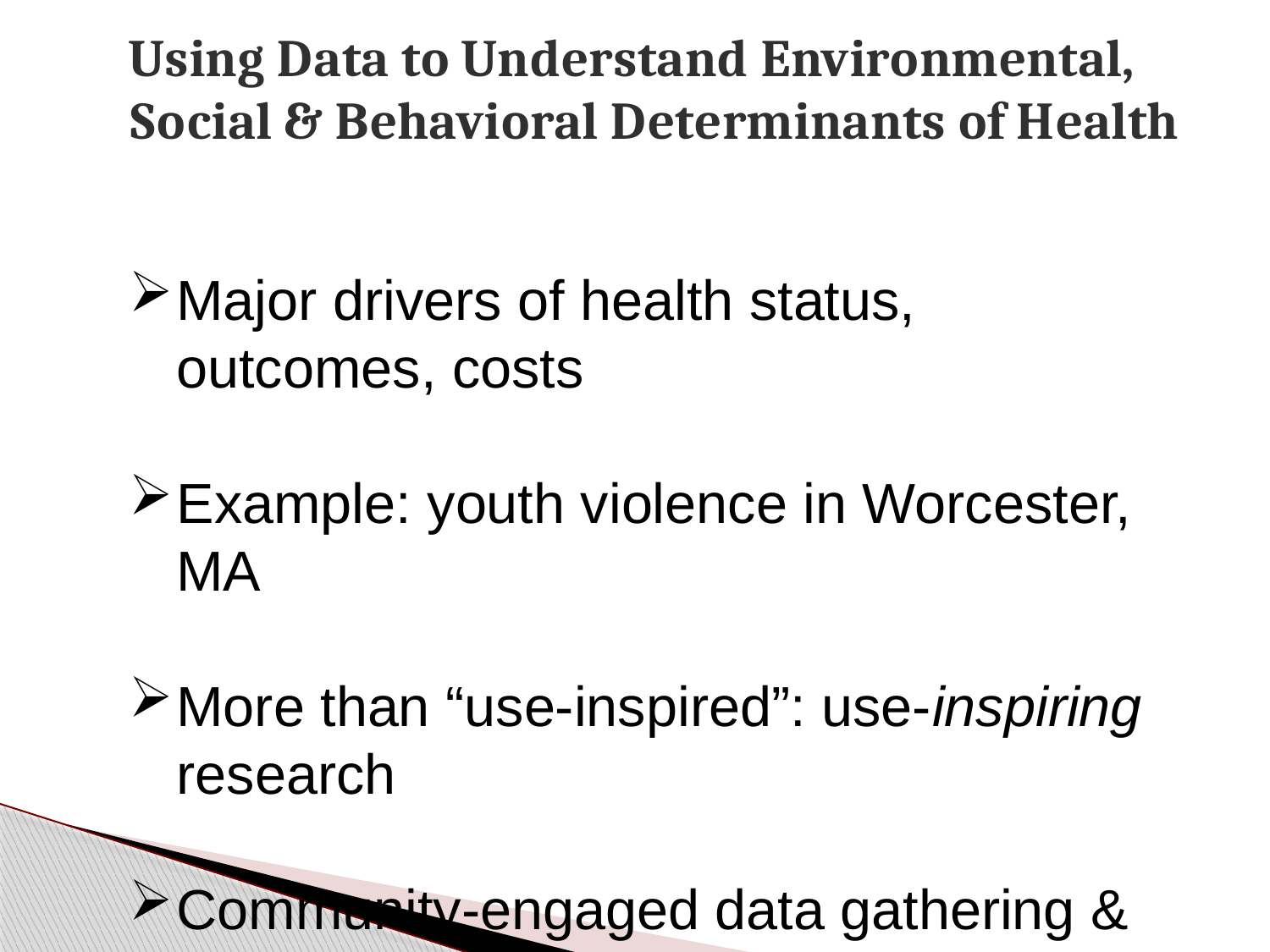

Using Data to Understand Environmental,
Social & Behavioral Determinants of Health

Major drivers of health status, outcomes, costs

Example: youth violence in Worcester, MA

More than “use-inspired”: use-inspiring research

Community-engaged data gathering & analysis: benefits and challenges